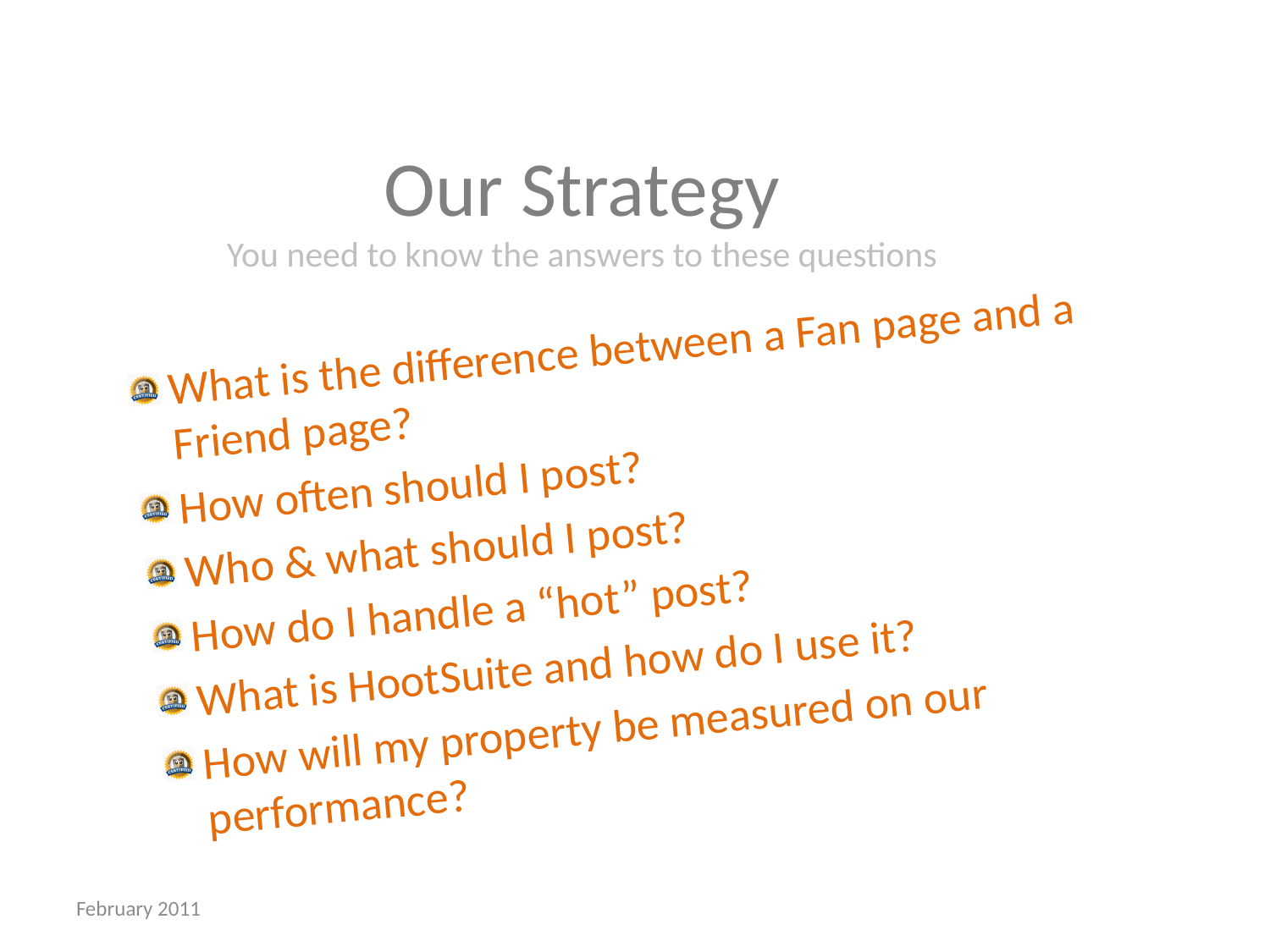

# Our Strategy You need to know the answers to these questions

What is the difference between a Fan page and a Friend page?
How often should I post?
Who & what should I post?
How do I handle a “hot” post?
What is HootSuite and how do I use it?
How will my property be measured on our performance?
February 2011